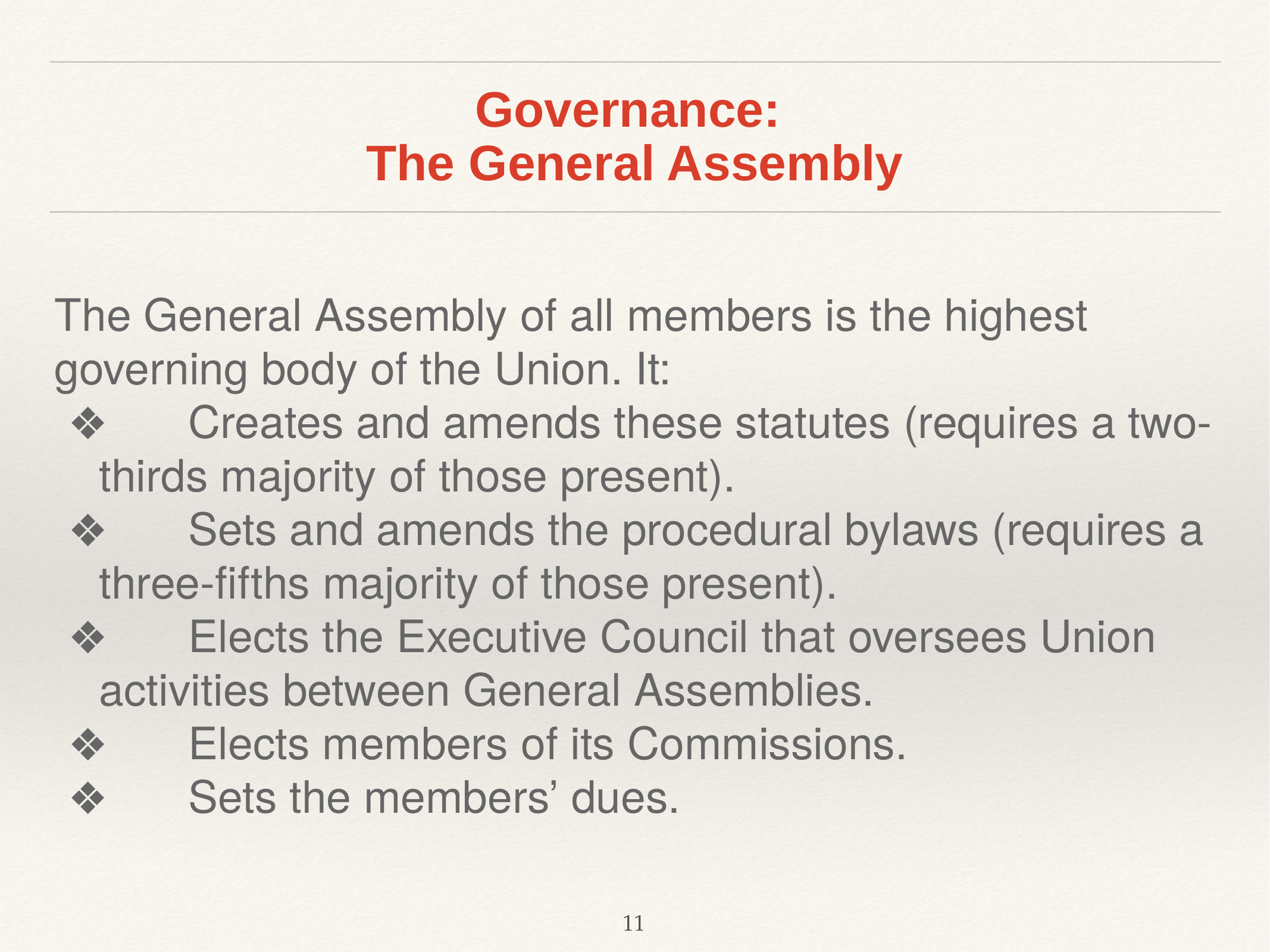

# Governance: The General Assembly
The General Assembly of all members is the highest governing body of the Union. It:
	Creates and amends these statutes (requires a two-thirds majority of those present).
	Sets and amends the procedural bylaws (requires a three-fifths majority of those present).
	Elects the Executive Council that oversees Union activities between General Assemblies.
	Elects members of its Commissions.
	Sets the members’ dues.
11